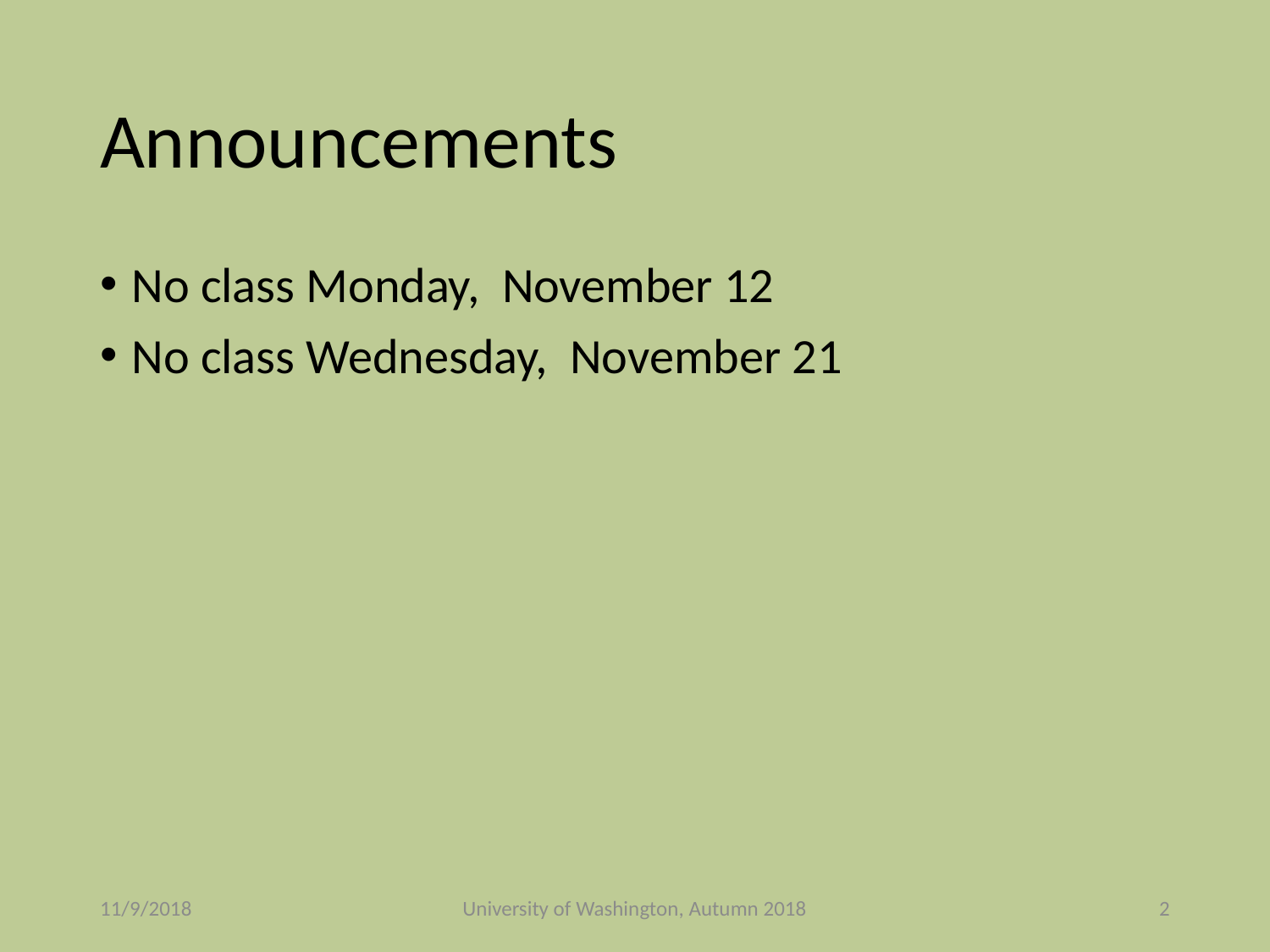

# Announcements
No class Monday,  November 12
No class Wednesday,  November 21
11/9/2018
University of Washington, Autumn 2018
2